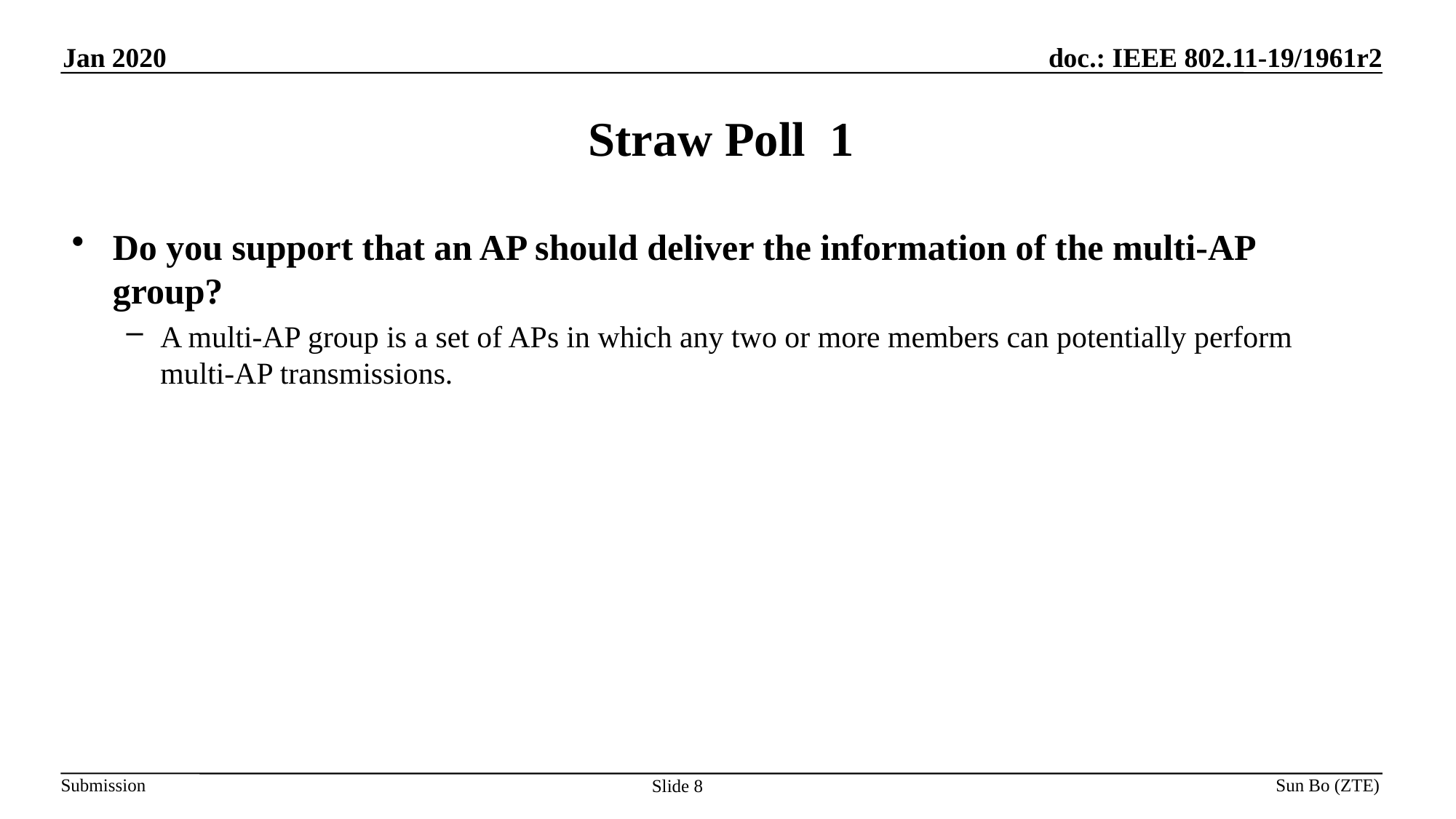

# Straw Poll  1
Do you support that an AP should deliver the information of the multi-AP group?
A multi-AP group is a set of APs in which any two or more members can potentially perform multi-AP transmissions.